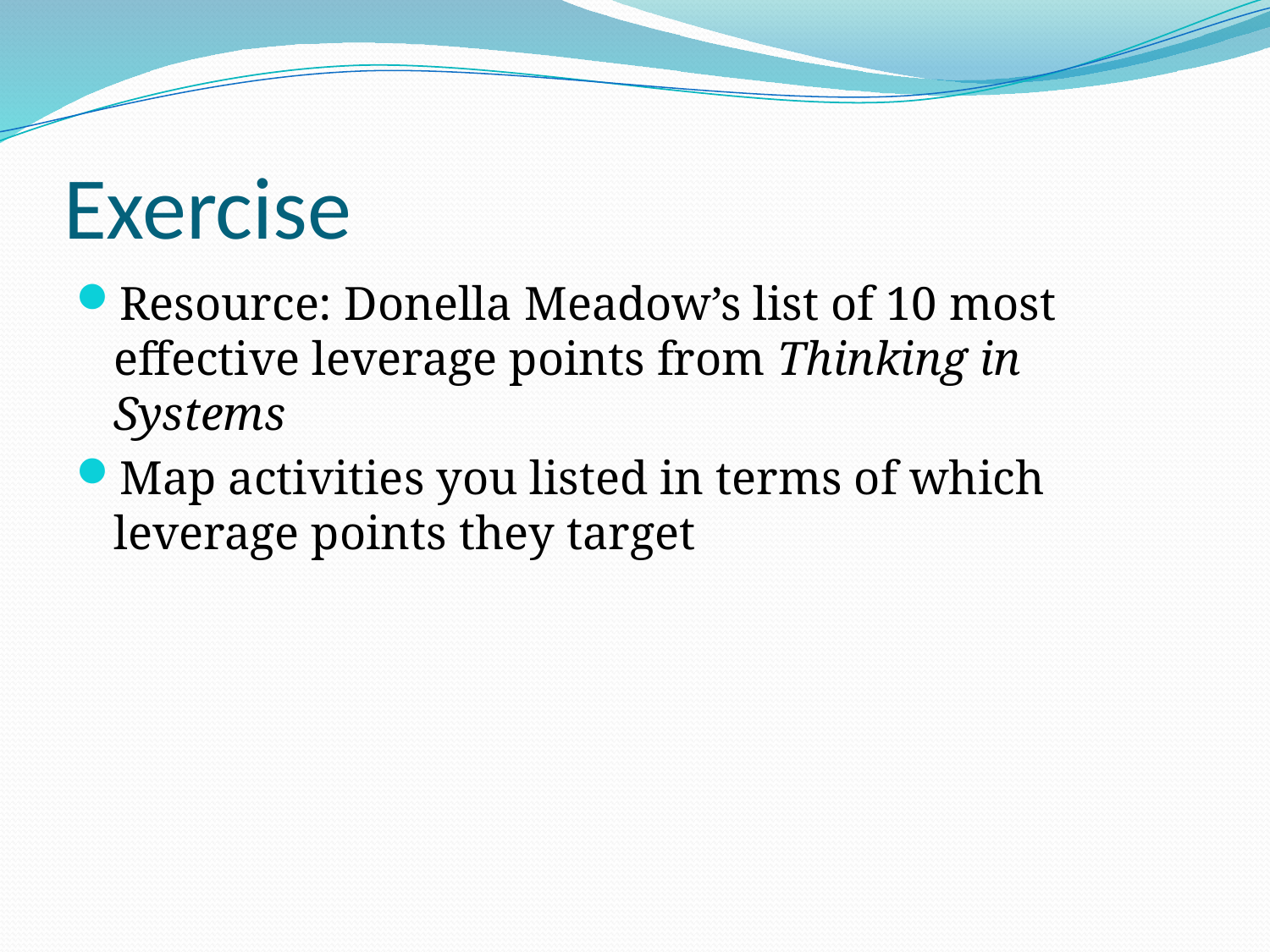

# Exercise
Resource: Donella Meadow’s list of 10 most effective leverage points from Thinking in Systems
Map activities you listed in terms of which leverage points they target